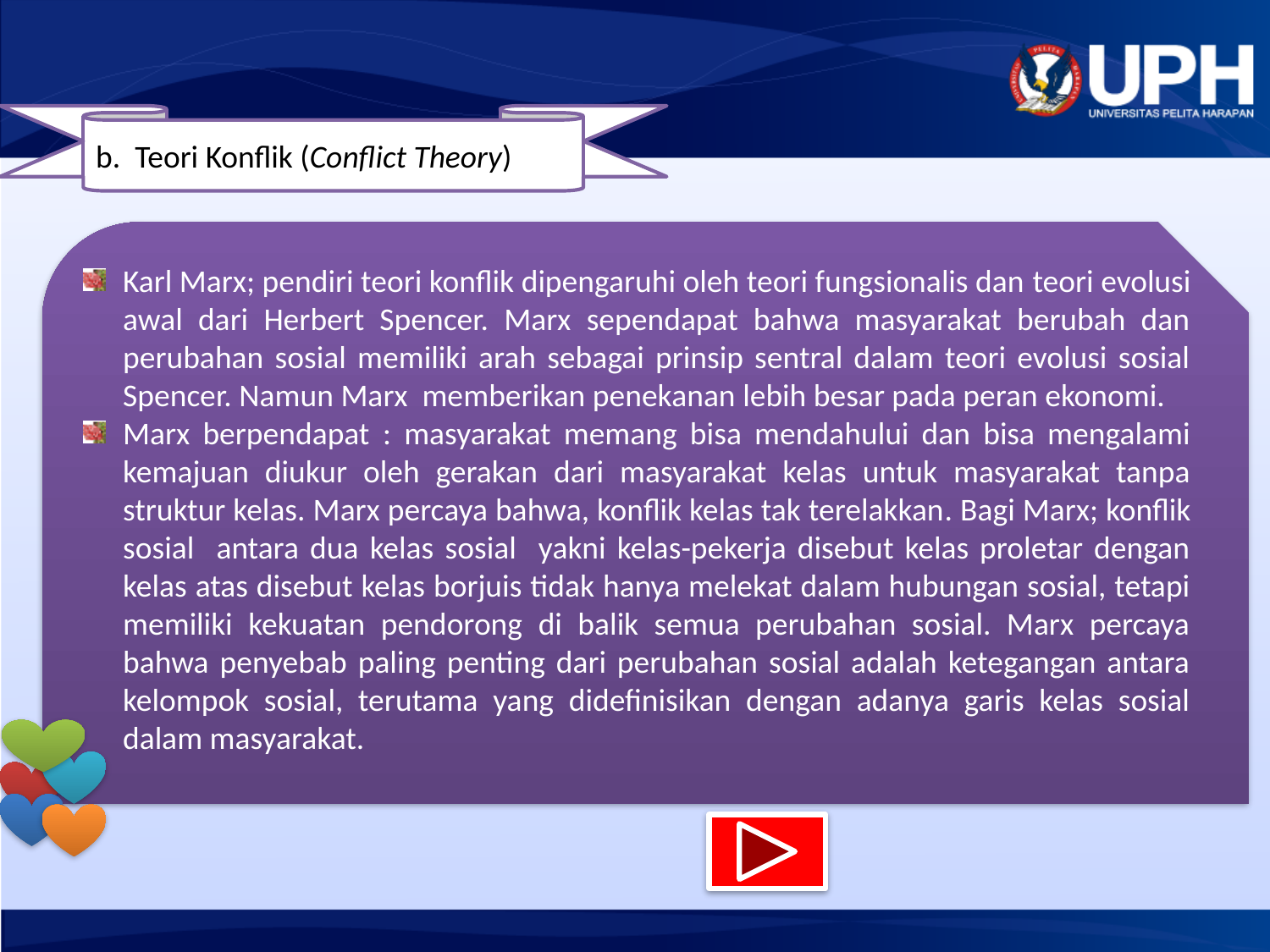

b.  Teori Konflik (Conflict Theory)
Karl Marx; pendiri teori konflik dipengaruhi oleh teori fungsionalis dan teori evolusi awal dari Herbert Spencer. Marx sependapat bahwa masyarakat berubah dan perubahan sosial memiliki arah sebagai prinsip sentral dalam teori evolusi sosial Spencer. Namun Marx  memberikan penekanan lebih besar pada peran ekonomi.
Marx berpendapat : masyarakat memang bisa mendahului dan bisa mengalami kemajuan diukur oleh gerakan dari masyarakat kelas untuk masyarakat tanpa struktur kelas. Marx percaya bahwa, konflik kelas tak terelakkan. Bagi Marx; konflik sosial  antara dua kelas sosial  yakni kelas-pekerja disebut kelas proletar dengan kelas atas disebut kelas borjuis tidak hanya melekat dalam hubungan sosial, tetapi memiliki kekuatan pendorong di balik semua perubahan sosial. Marx percaya bahwa penyebab paling penting dari perubahan sosial adalah ketegangan antara kelompok sosial, terutama yang didefinisikan dengan adanya garis kelas sosial dalam masyarakat.